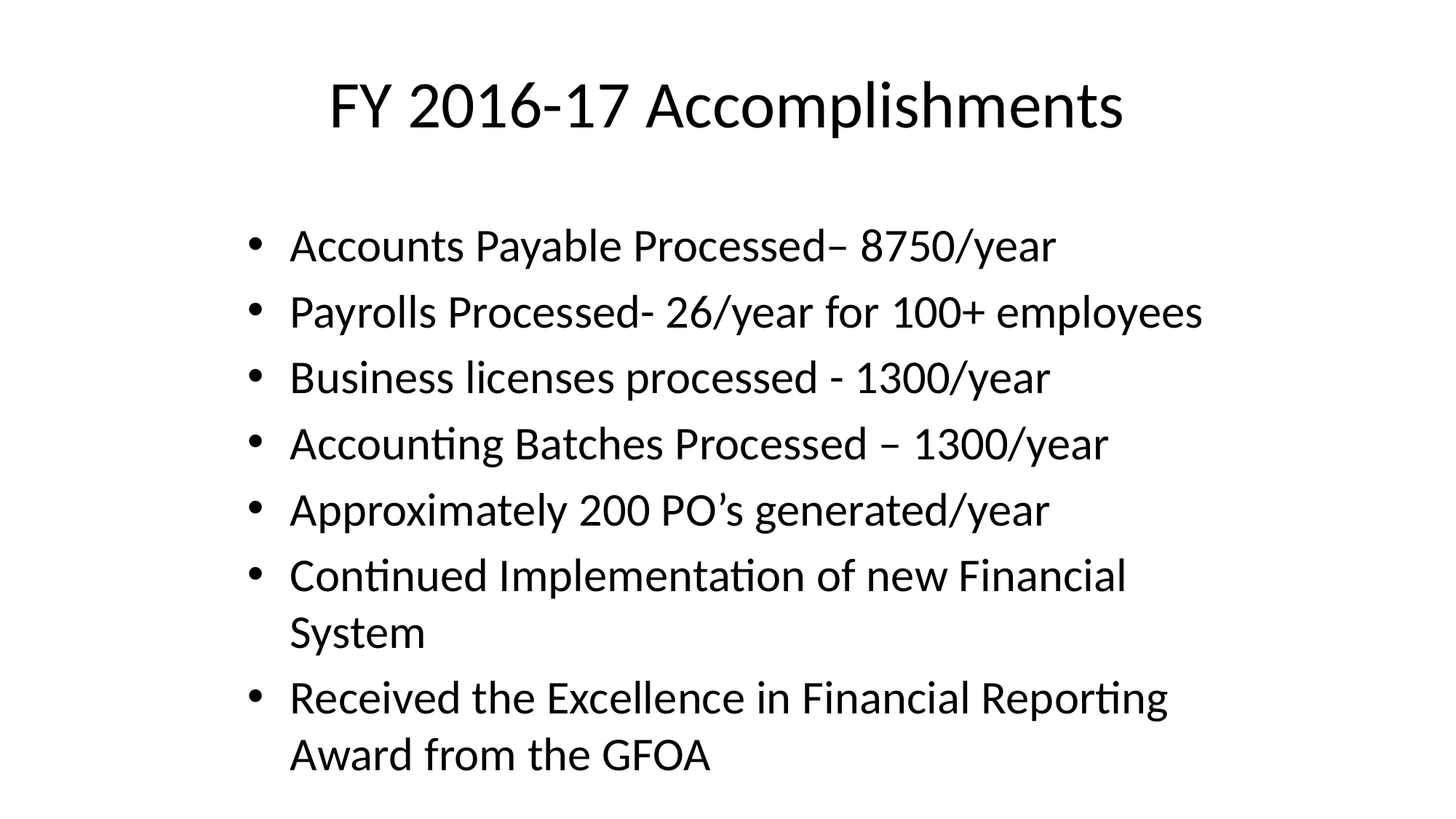

# FY 2016-17 Accomplishments
Accounts Payable Processed– 8750/year
Payrolls Processed- 26/year for 100+ employees
Business licenses processed - 1300/year
Accounting Batches Processed – 1300/year
Approximately 200 PO’s generated/year
Continued Implementation of new Financial System
Received the Excellence in Financial Reporting Award from the GFOA